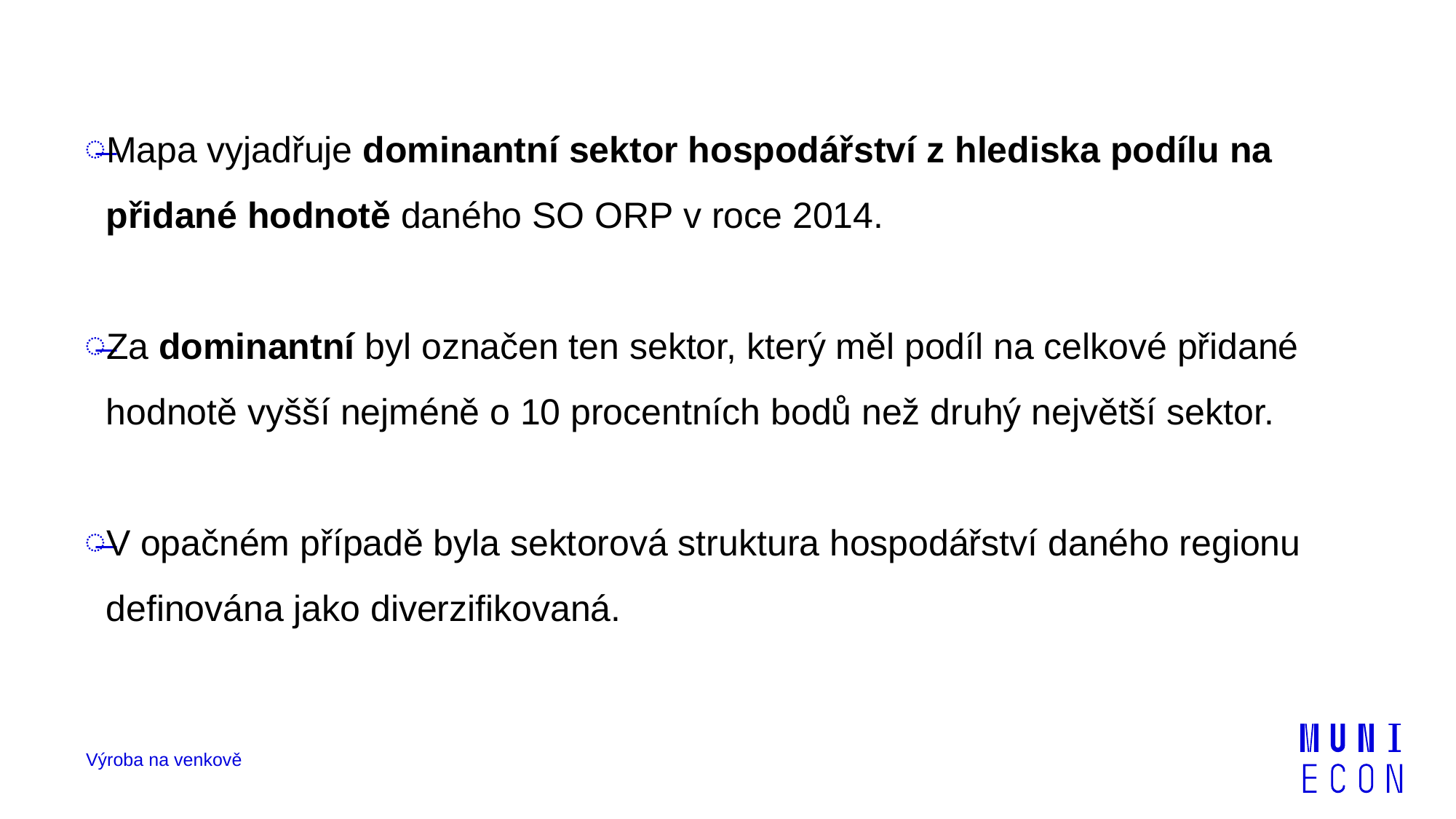

Mapa vyjadřuje dominantní sektor hospodářství z hlediska podílu na přidané hodnotě daného SO ORP v roce 2014.

Za dominantní byl označen ten sektor, který měl podíl na celkové přidané hodnotě vyšší nejméně o 10 procentních bodů než druhý největší sektor.

V opačném případě byla sektorová struktura hospodářství daného regionu definována jako diverzifikovaná.
Výroba na venkově